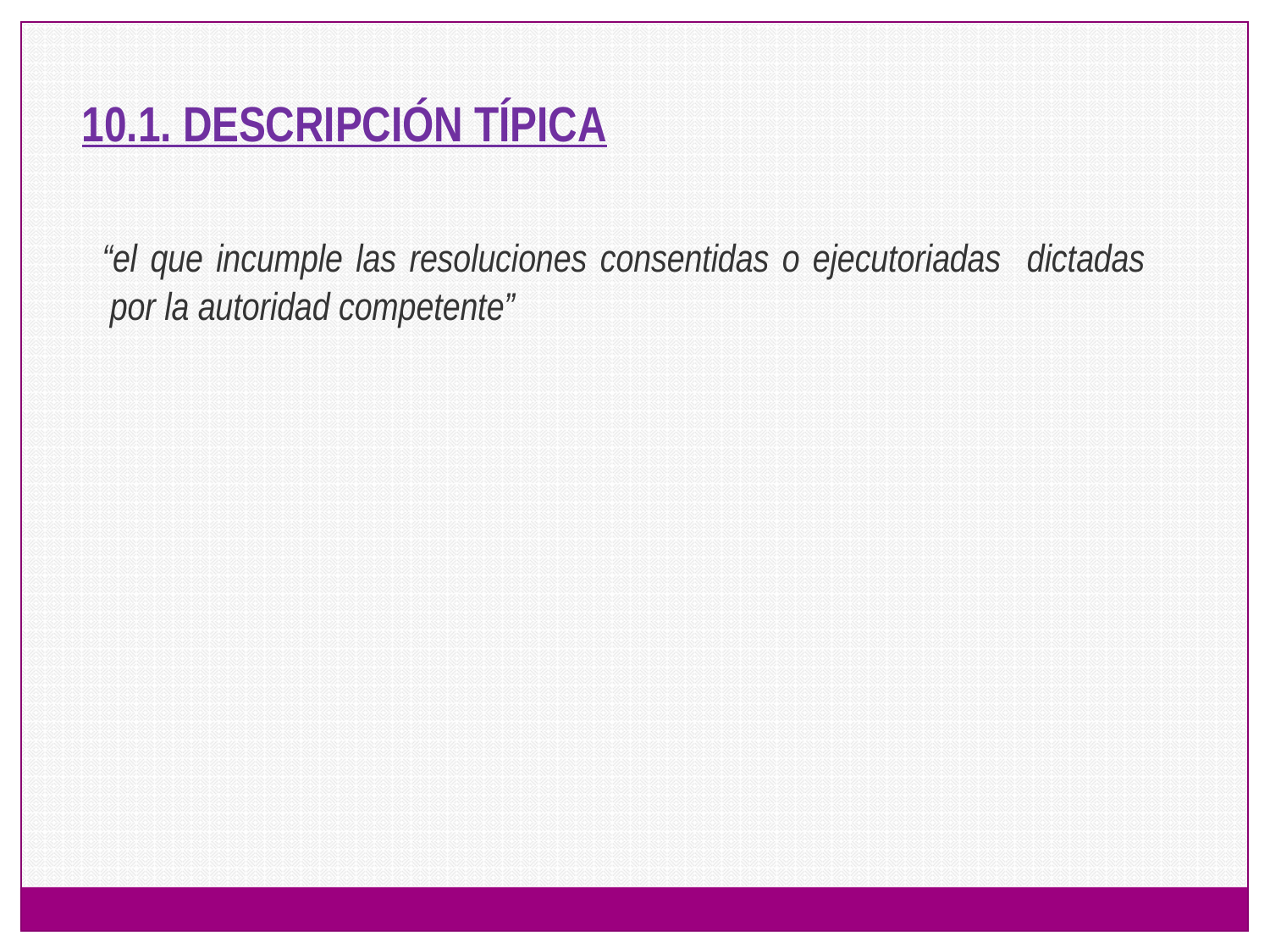

10.1. DESCRIPCIÓN TÍPICA
  “el que incumple las resoluciones consentidas o ejecutoriadas  dictadas  por la autoridad competente”